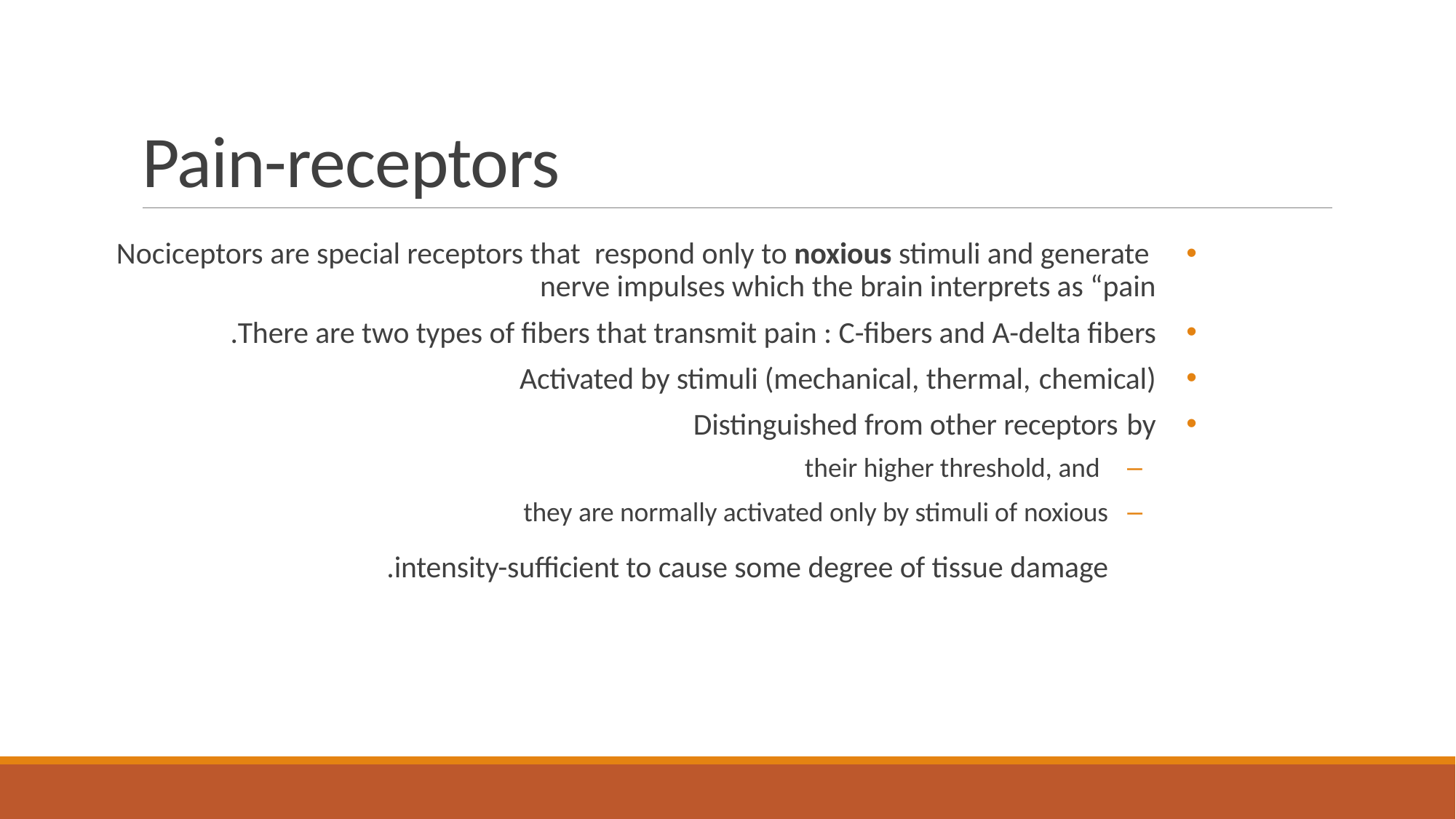

# Pain-receptors
Nociceptors are special receptors that  respond only to noxious stimuli and generate  nerve impulses which the brain interprets as “pain
There are two types of fibers that transmit pain : C-fibers and A-delta fibers.
Activated by stimuli (mechanical, thermal, chemical)
Distinguished from other receptors by
their higher threshold, and
they are normally activated only by stimuli of noxious
intensity-sufficient to cause some degree of tissue damage.